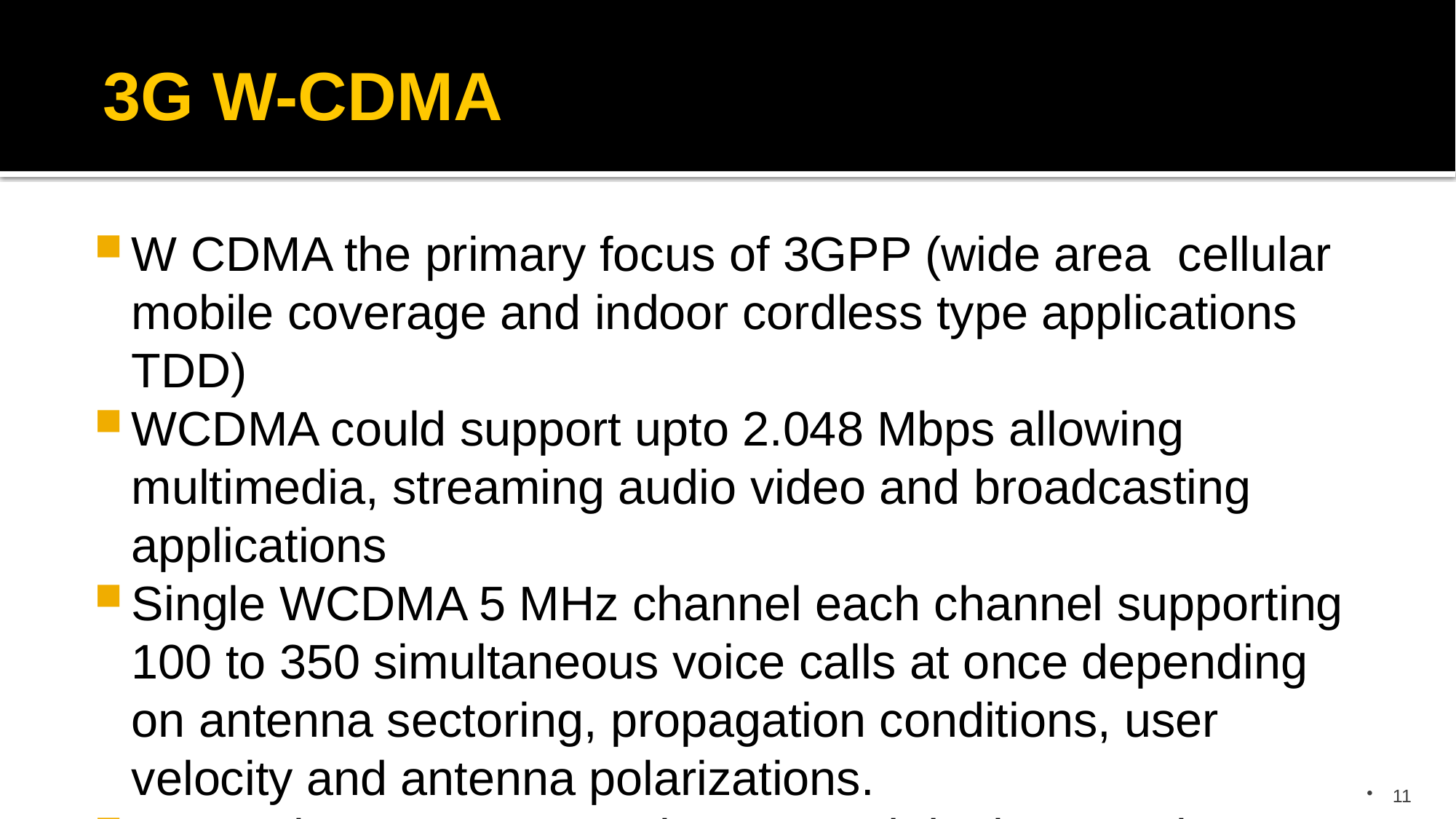

# 3G W-CDMA
W CDMA the primary focus of 3GPP (wide area  cellular mobile coverage and indoor cordless type applications TDD)
WCDMA could support upto 2.048 Mbps allowing multimedia, streaming audio video and broadcasting applications
Single WCDMA 5 MHz channel each channel supporting 100 to 350 simultaneous voice calls at once depending on antenna sectoring, propagation conditions, user velocity and antenna polarizations.
Expensive new BTS equipment and deployment issues

11